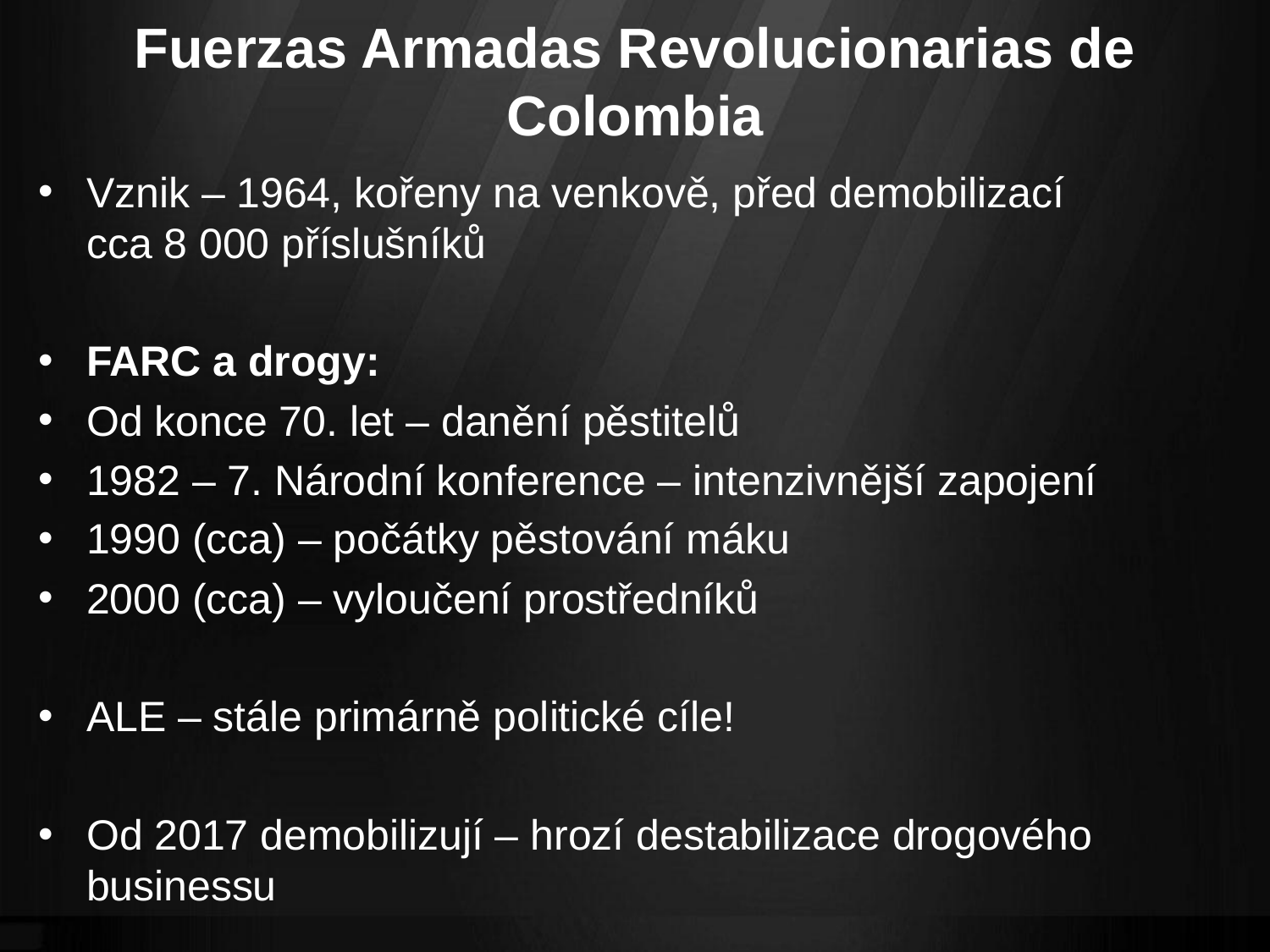

# Fuerzas Armadas Revolucionarias de Colombia
Vznik – 1964, kořeny na venkově, před demobilizací cca 8 000 příslušníků

FARC a drogy:
Od konce 70. let – danění pěstitelů
1982 – 7. Národní konference – intenzivnější zapojení
1990 (cca) – počátky pěstování máku
2000 (cca) – vyloučení prostředníků

ALE – stále primárně politické cíle!

Od 2017 demobilizují – hrozí destabilizace drogového businessu